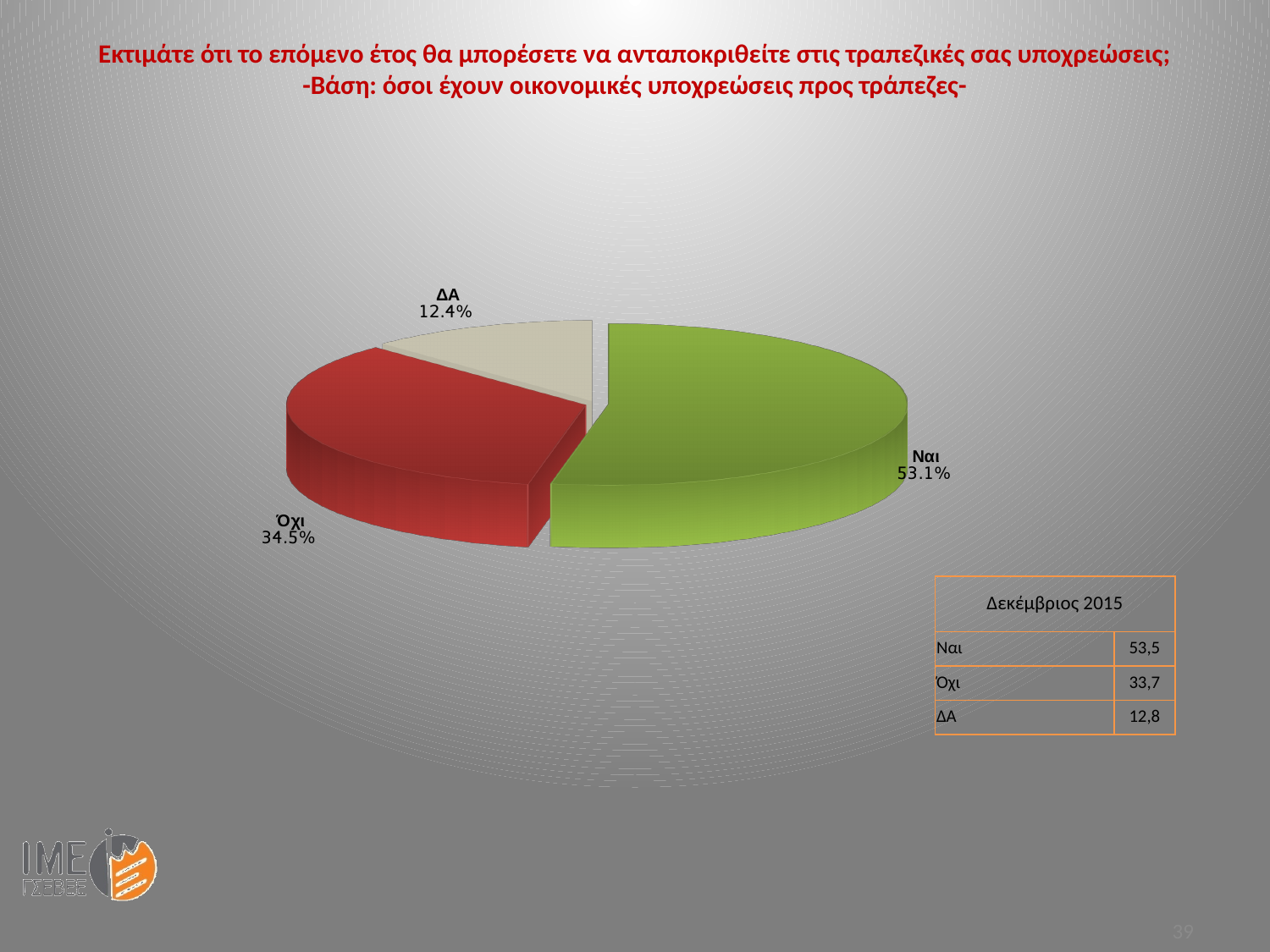

Εκτιμάτε ότι το επόμενο έτος θα μπορέσετε να ανταποκριθείτε στις τραπεζικές σας υποχρεώσεις;
-Βάση: όσοι έχουν οικονομικές υποχρεώσεις προς τράπεζες-

[unsupported chart]

| Δεκέμβριος 2015 |  |
| --- | --- |
| Ναι | 53,5 |
| Όχι | 33,7 |
| ΔΑ | 12,8 |
39